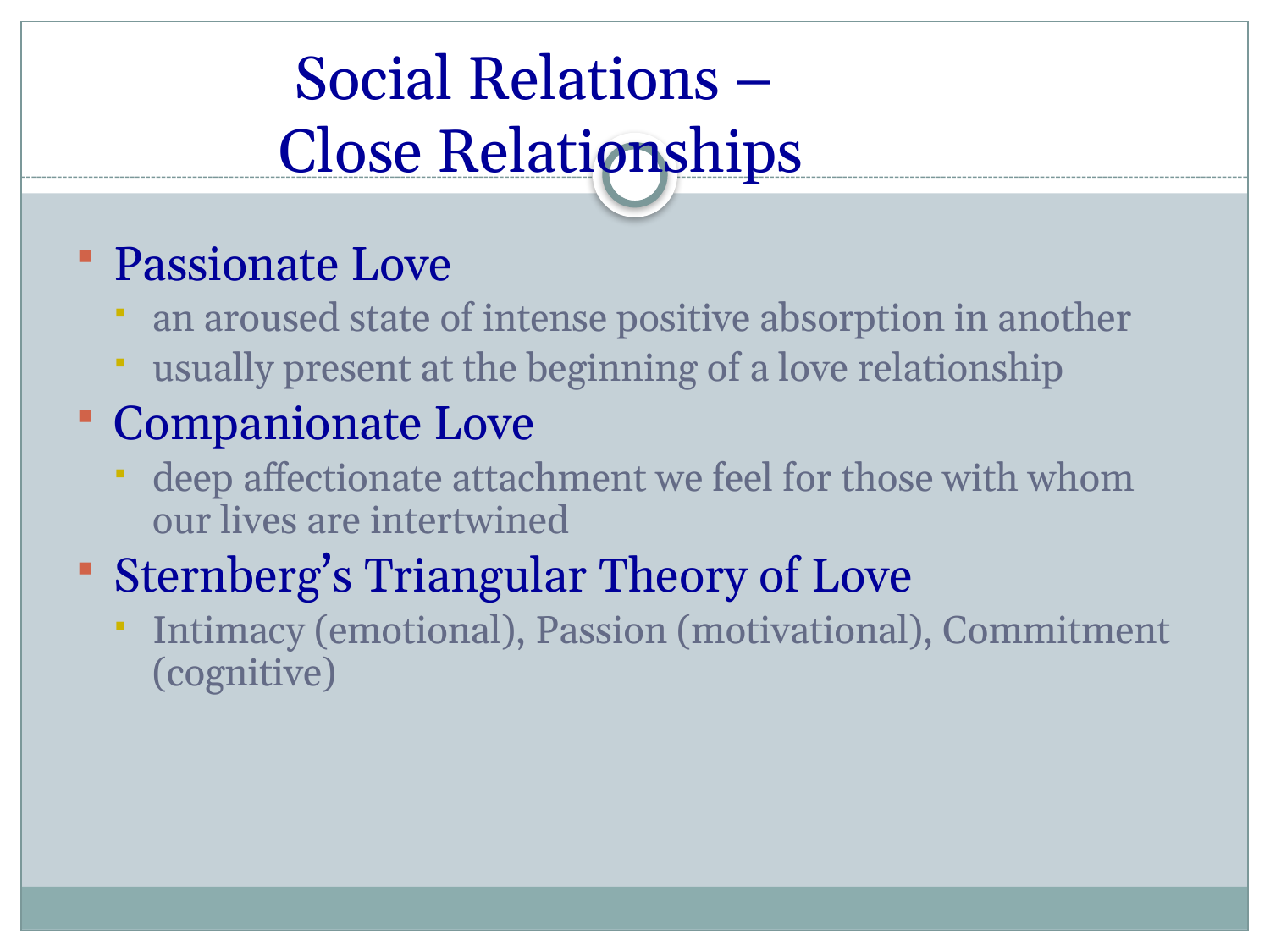

# Social Relations – Close Relationships
Passionate Love
an aroused state of intense positive absorption in another
usually present at the beginning of a love relationship
Companionate Love
deep affectionate attachment we feel for those with whom our lives are intertwined
Sternberg’s Triangular Theory of Love
Intimacy (emotional), Passion (motivational), Commitment (cognitive)